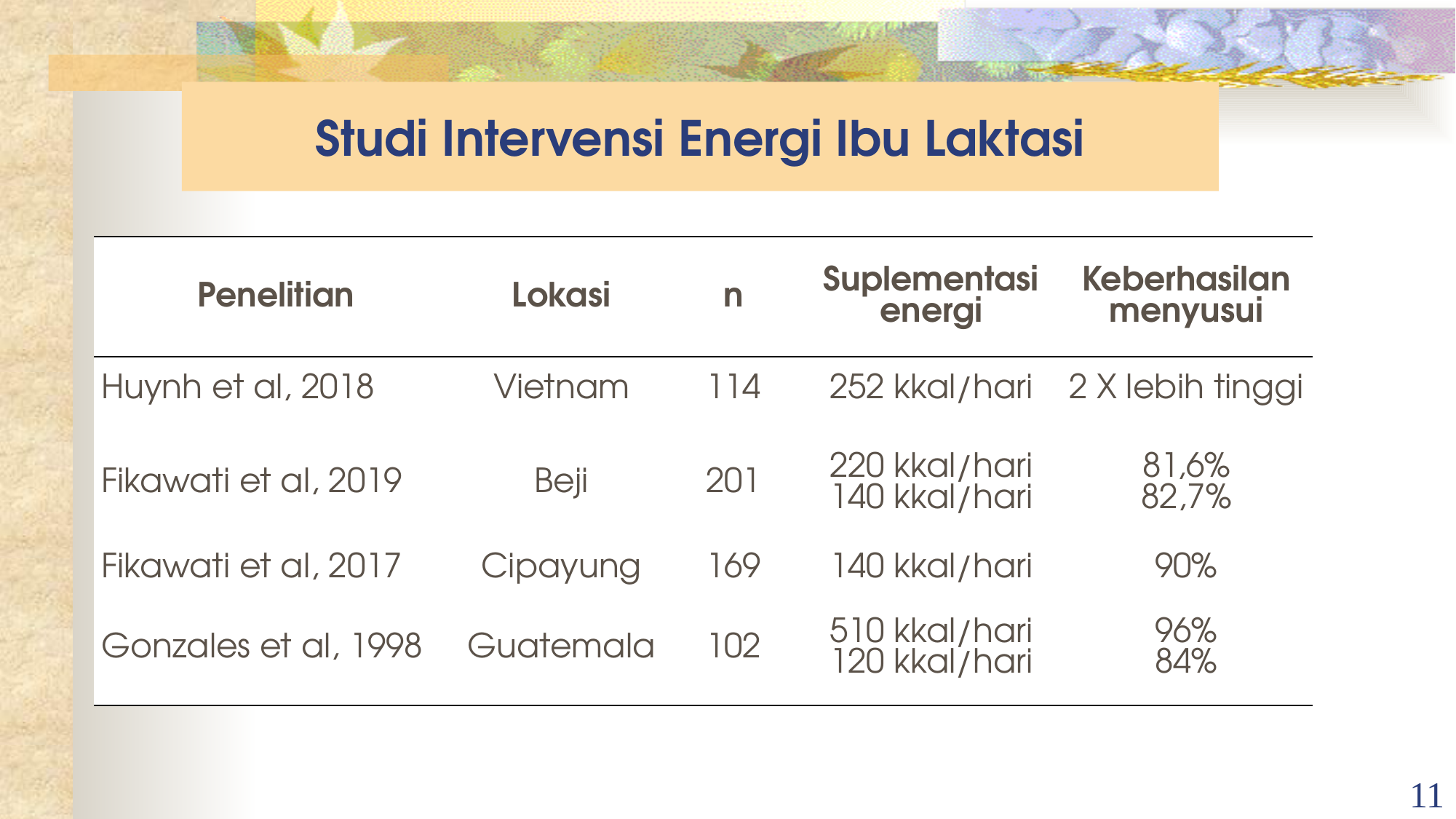

# Studi Intervensi Energi Ibu Laktasi
| Penelitian | Lokasi | n | Suplementasi energi | Keberhasilan menyusui |
| --- | --- | --- | --- | --- |
| Huynh et al, 2018 | Vietnam | 114 | 252 kkal/hari | 2 X lebih tinggi |
| Fikawati et al, 2019 | Beji | 201 | 220 kkal/hari 140 kkal/hari | 81,6% 82,7% |
| Fikawati et al, 2017 | Cipayung | 169 | 140 kkal/hari | 90% |
| Gonzales et al, 1998 | Guatemala | 102 | 510 kkal/hari 120 kkal/hari | 96% 84% |
11